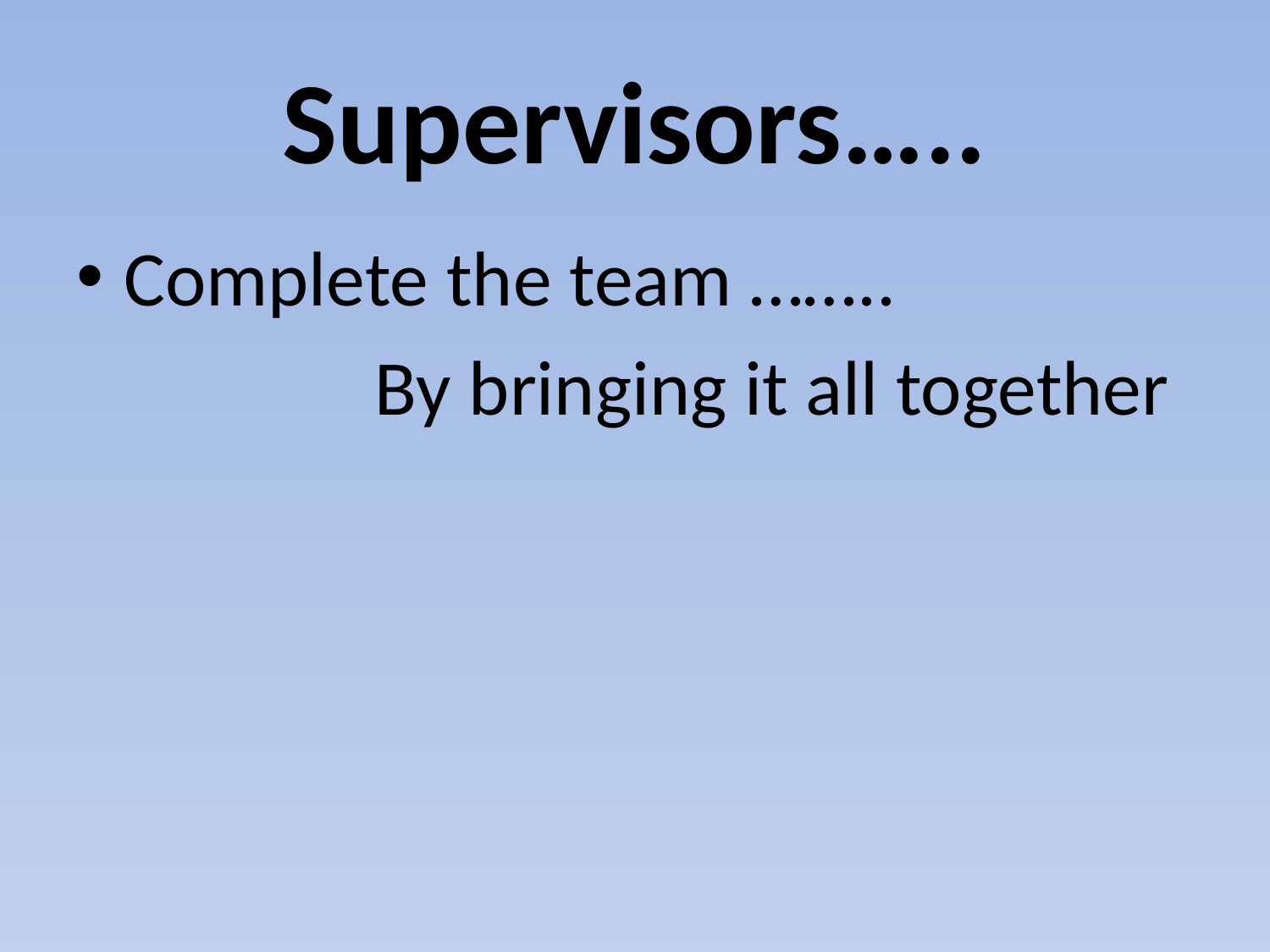

# Supervisors…..
Complete the team ……..
                 By bringing it all together